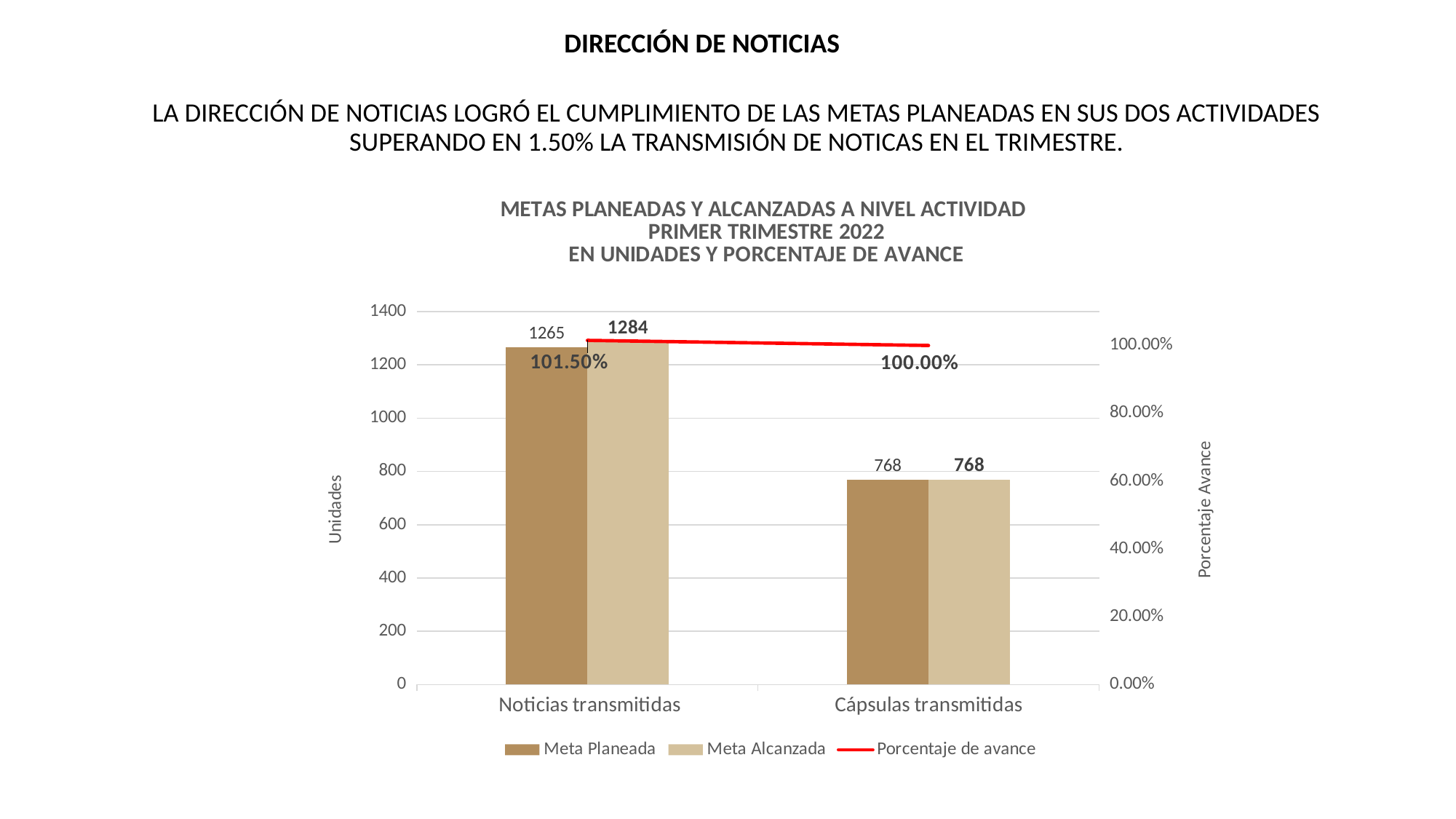

DIRECCIÓN DE NOTICIAS
LA DIRECCIÓN DE NOTICIAS LOGRÓ EL CUMPLIMIENTO DE LAS METAS PLANEADAS EN SUS DOS ACTIVIDADES SUPERANDO EN 1.50% LA TRANSMISIÓN DE NOTICAS EN EL TRIMESTRE.

### Chart: METAS PLANEADAS Y ALCANZADAS A NIVEL ACTIVIDAD
PRIMER TRIMESTRE 2022
EN UNIDADES Y PORCENTAJE DE AVANCE

| Category | Meta Planeada | Meta Alcanzada |  |
|---|---|---|---|
|  Noticias transmitidas | 1265.0 | 1284.0 | 1.0150197628458497 |
| Cápsulas transmitidas | 768.0 | 768.0 | 1.0 |